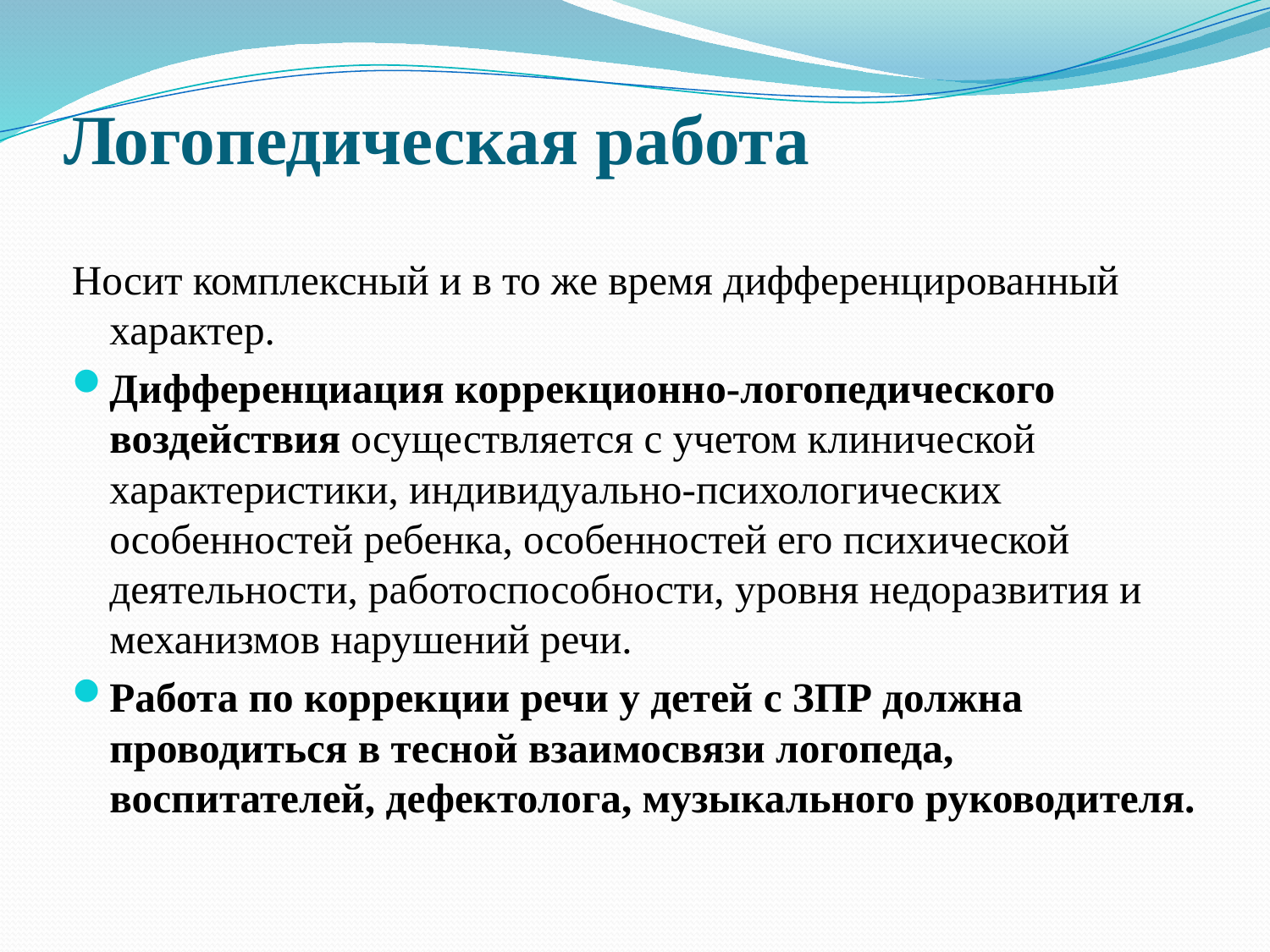

# Логопедическая работа

Носит комплексный и в то же время дифференцированный характер.
Дифференциация коррекционно-логопедического воздействия осуществляется с учетом клинической характеристики, индивидуально-психологических особенностей ребенка, особенностей его психической деятельности, работоспособности, уровня недоразвития и механизмов нарушений речи.
Работа по коррекции речи у детей с ЗПР должна проводиться в тесной взаимосвязи логопеда, воспитателей, дефектолога, музыкального руководителя.